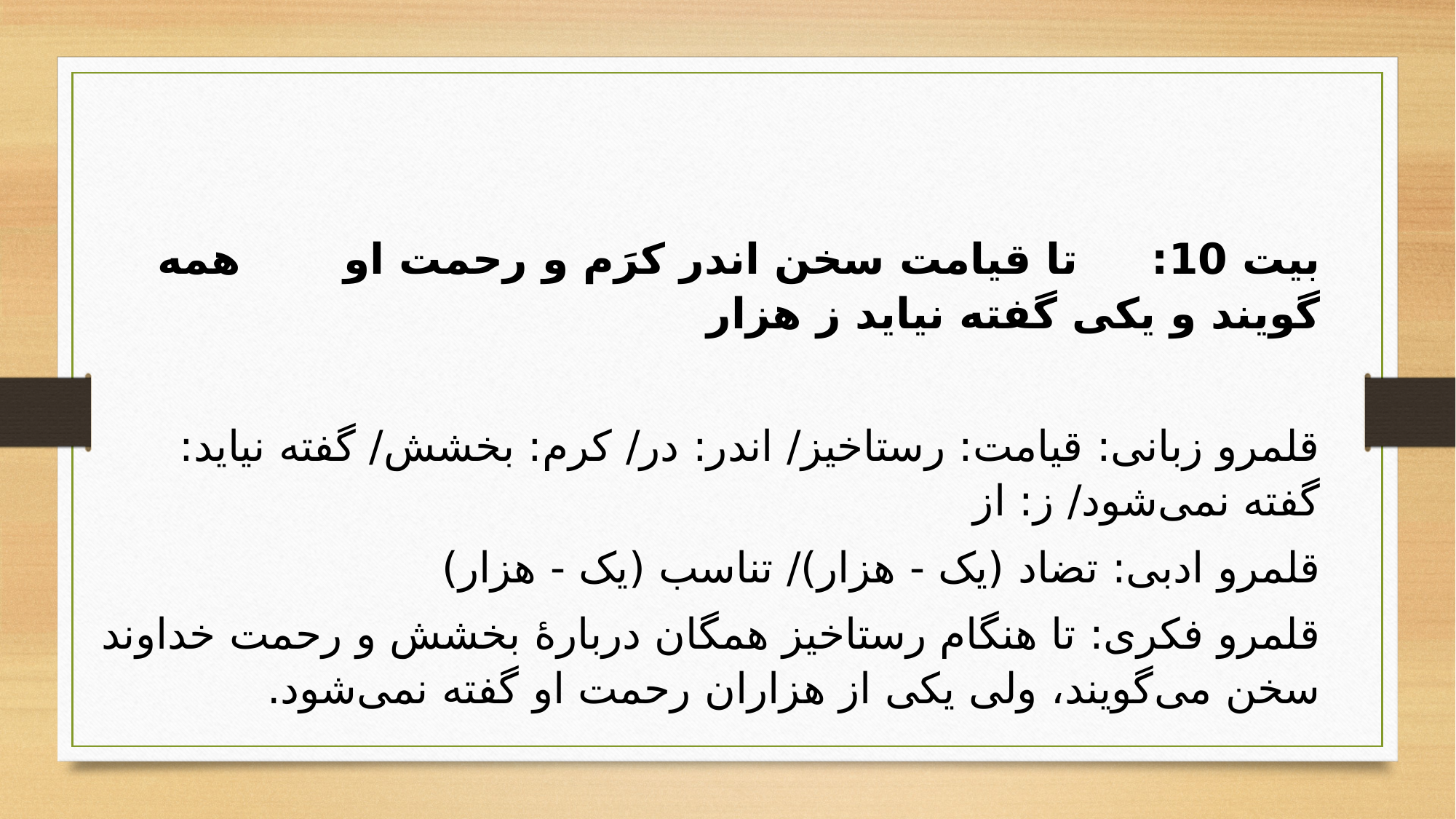

بیت 10:     تا قیامت سخن اندر کرَم و رحمت او       همه گویند و یکی گفته نیاید ز هزار

قلمرو زبانی: قیامت: رستاخیز/ اندر: در/ کرم: بخشش/ گفته نیاید: گفته نمی‌شود/ ز: از
قلمرو ادبی: تضاد (یک - هزار)/ تناسب (یک - هزار)
قلمرو فکری: تا هنگام رستاخیز همگان دربارۀ بخشش و رحمت خداوند سخن می‌گویند، ولی یکی از هزاران رحمت او گفته نمی‌شود.